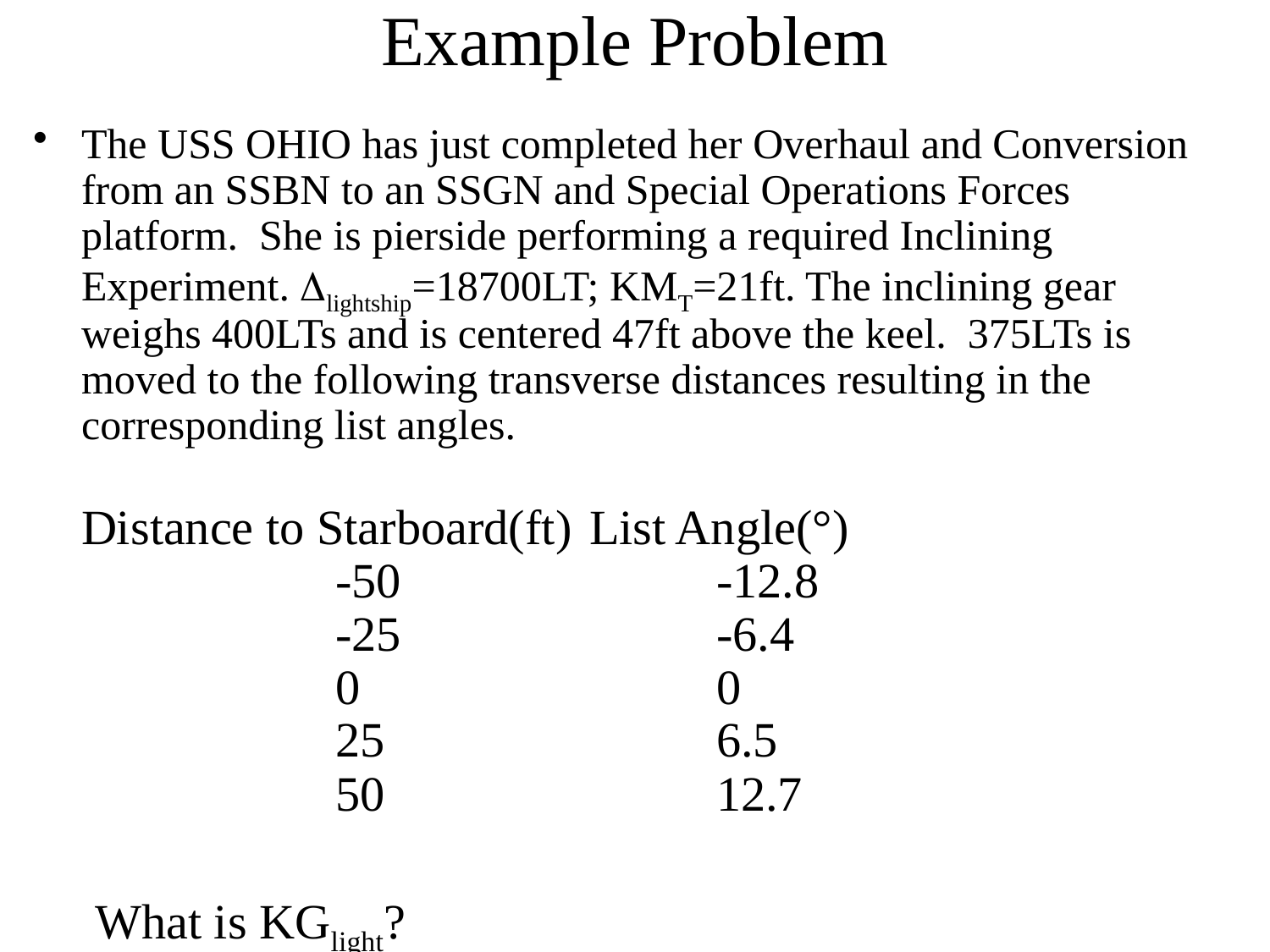

# Example Problem
The USS OHIO has just completed her Overhaul and Conversion from an SSBN to an SSGN and Special Operations Forces platform.  She is pierside performing a required Inclining Experiment. Δlightship=18700LT; KMT=21ft. The inclining gear weighs 400LTs and is centered 47ft above the keel.  375LTs is moved to the following transverse distances resulting in the corresponding list angles.
Distance to Starboard(ft)	List Angle(°)
		-50			-12.8
		-25			-6.4
		0			0
		25			6.5
		50			12.7
     What is KGlight?